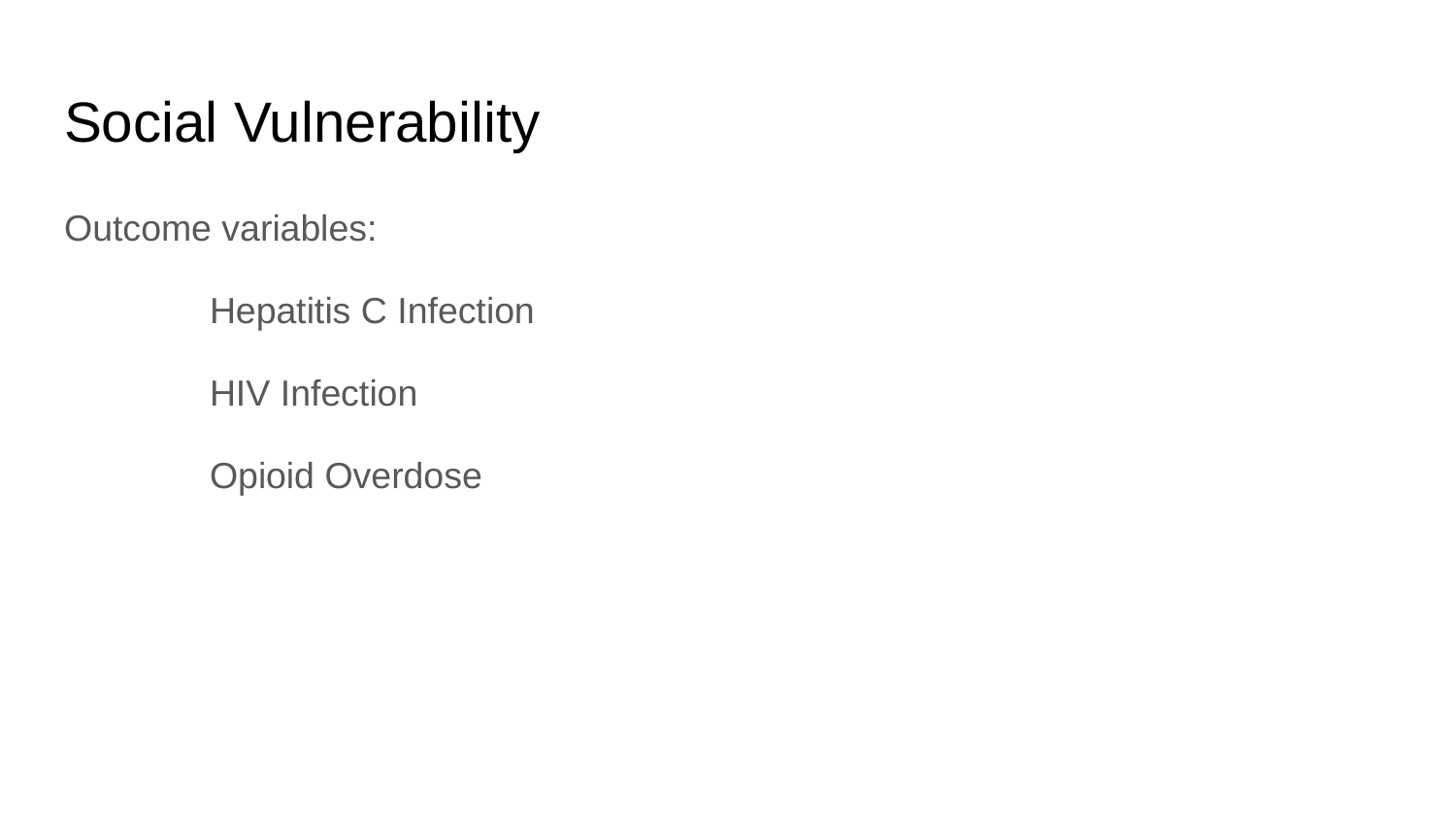

# Social Vulnerability
Outcome variables:
	Hepatitis C Infection
	HIV Infection
	Opioid Overdose